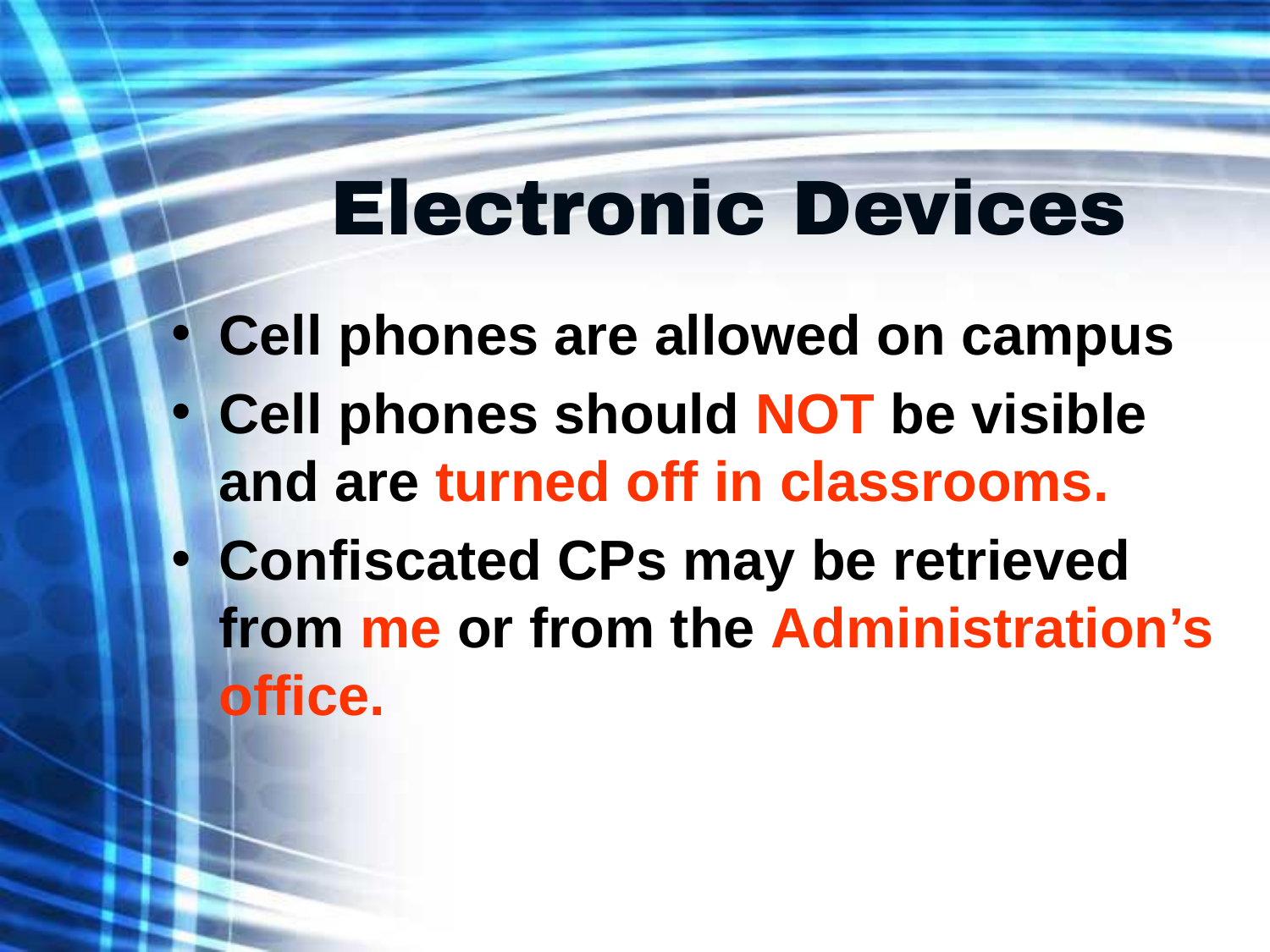

# Electronic Devices
Cell phones are allowed on campus
Cell phones should NOT be visible and are turned off in classrooms.
Confiscated CPs may be retrieved from me or from the Administration’s office.